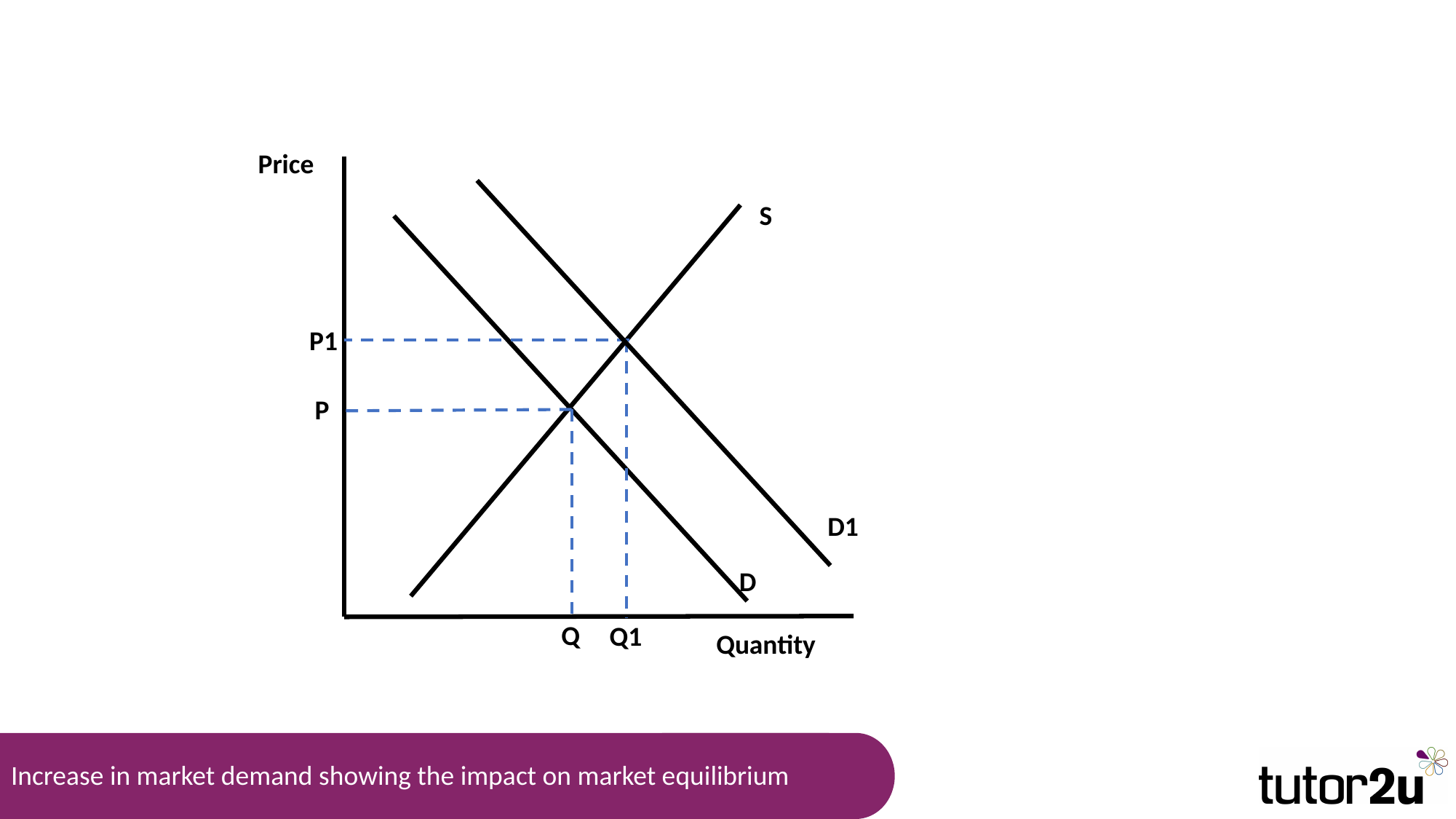

Price
S
P1
P
D1
D
Q
Q1
Quantity
# Increase in market demand showing the impact on market equilibrium